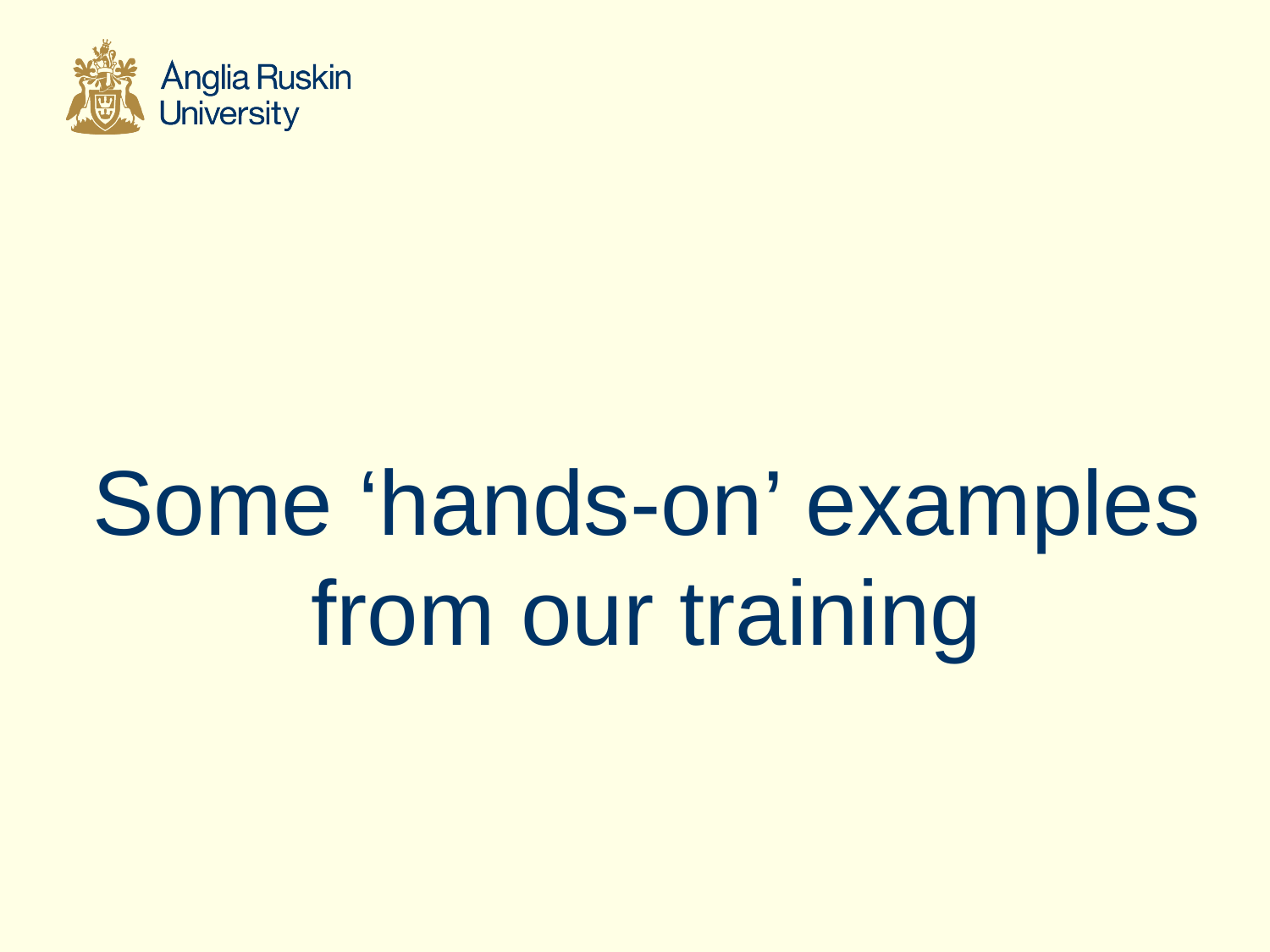

# Some ‘hands-on’ examples from our training